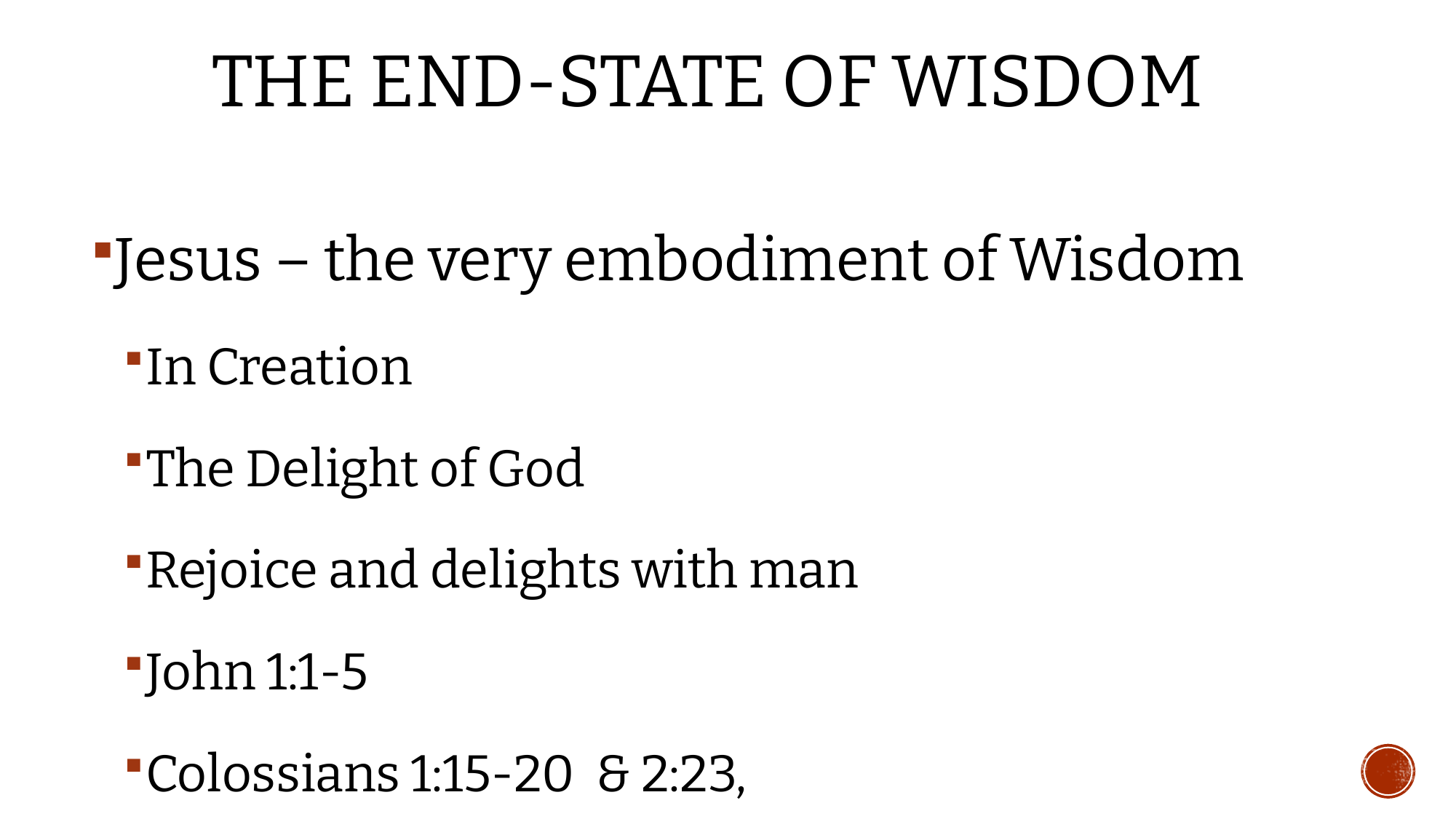

# The End-state of wisdom
Jesus – the very embodiment of Wisdom
In Creation
The Delight of God
Rejoice and delights with man
John 1:1-5
Colossians 1:15-20  & 2:23,